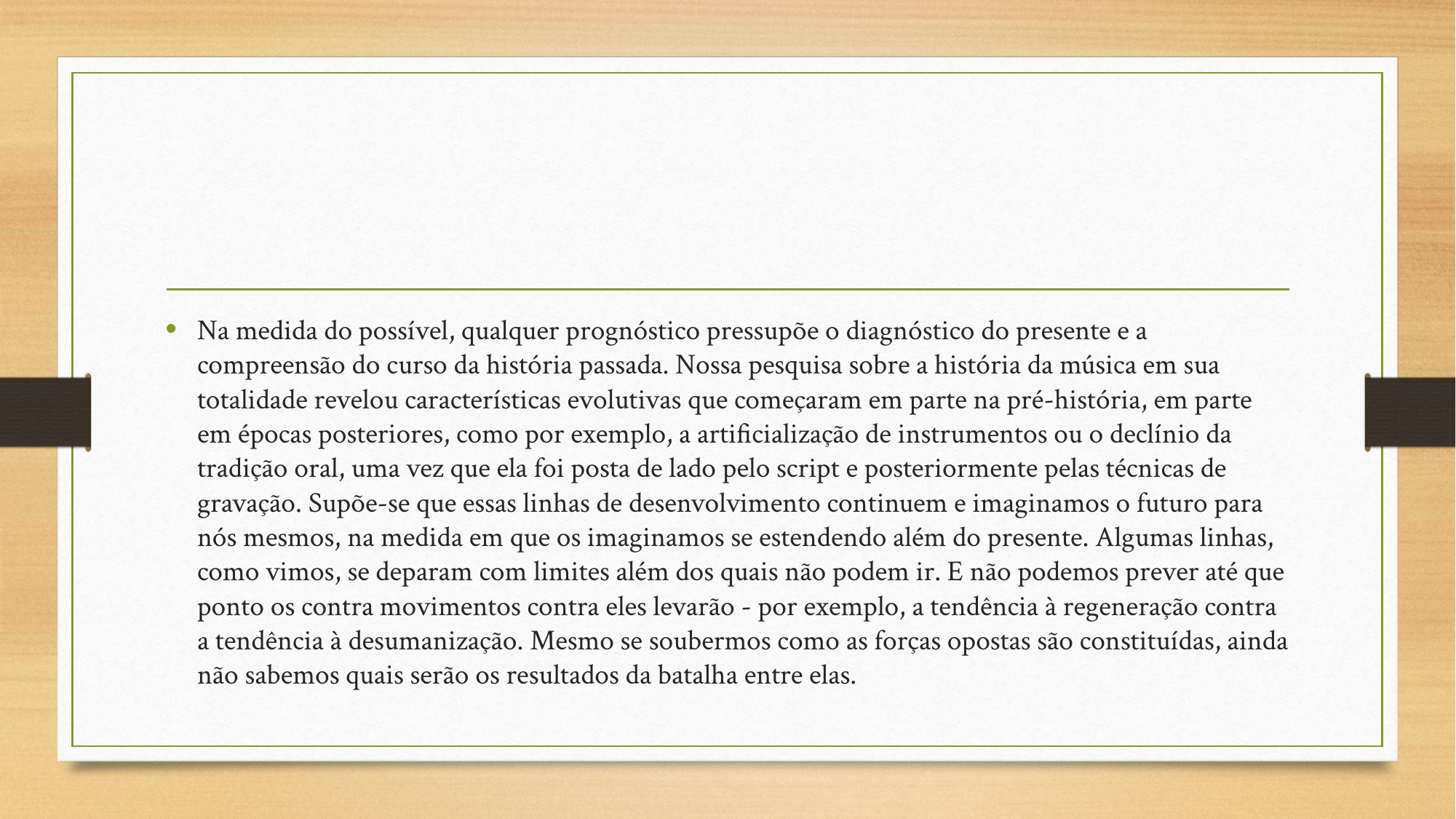

#
Na medida do possível, qualquer prognóstico pressupõe o diagnóstico do presente e a compreensão do curso da história passada. Nossa pesquisa sobre a história da música em sua totalidade revelou características evolutivas que começaram em parte na pré-história, em parte em épocas posteriores, como por exemplo, a artificialização de instrumentos ou o declínio da tradição oral, uma vez que ela foi posta de lado pelo script e posteriormente pelas técnicas de gravação. Supõe-se que essas linhas de desenvolvimento continuem e imaginamos o futuro para nós mesmos, na medida em que os imaginamos se estendendo além do presente. Algumas linhas, como vimos, se deparam com limites além dos quais não podem ir. E não podemos prever até que ponto os contra movimentos contra eles levarão - por exemplo, a tendência à regeneração contra a tendência à desumanização. Mesmo se soubermos como as forças opostas são constituídas, ainda não sabemos quais serão os resultados da batalha entre elas.